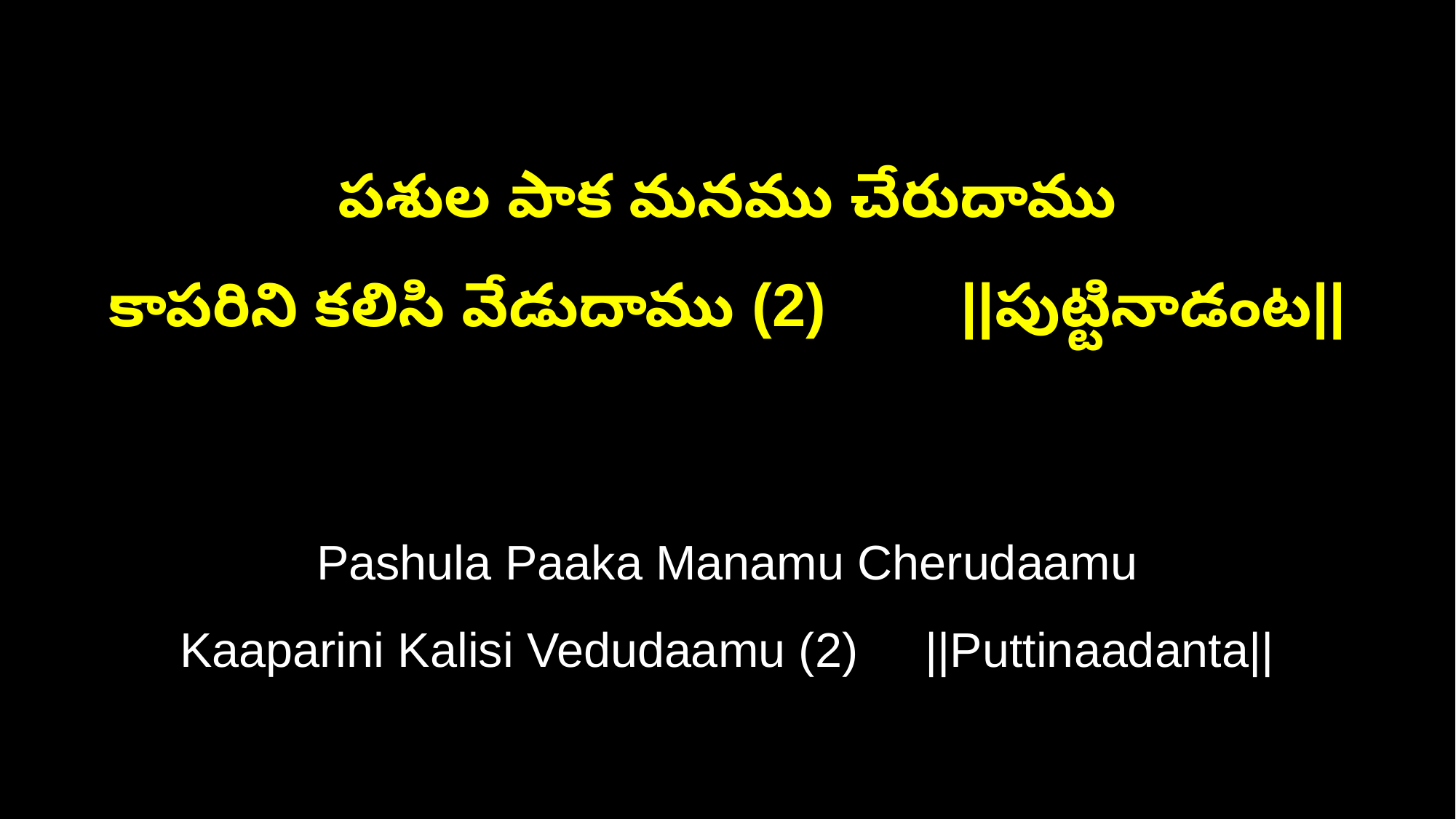

పశుల పాక మనము చేరుదాము
కాపరిని కలిసి వేడుదాము (2)        ||పుట్టినాడంట||
Pashula Paaka Manamu Cherudaamu
Kaaparini Kalisi Vedudaamu (2)     ||Puttinaadanta||